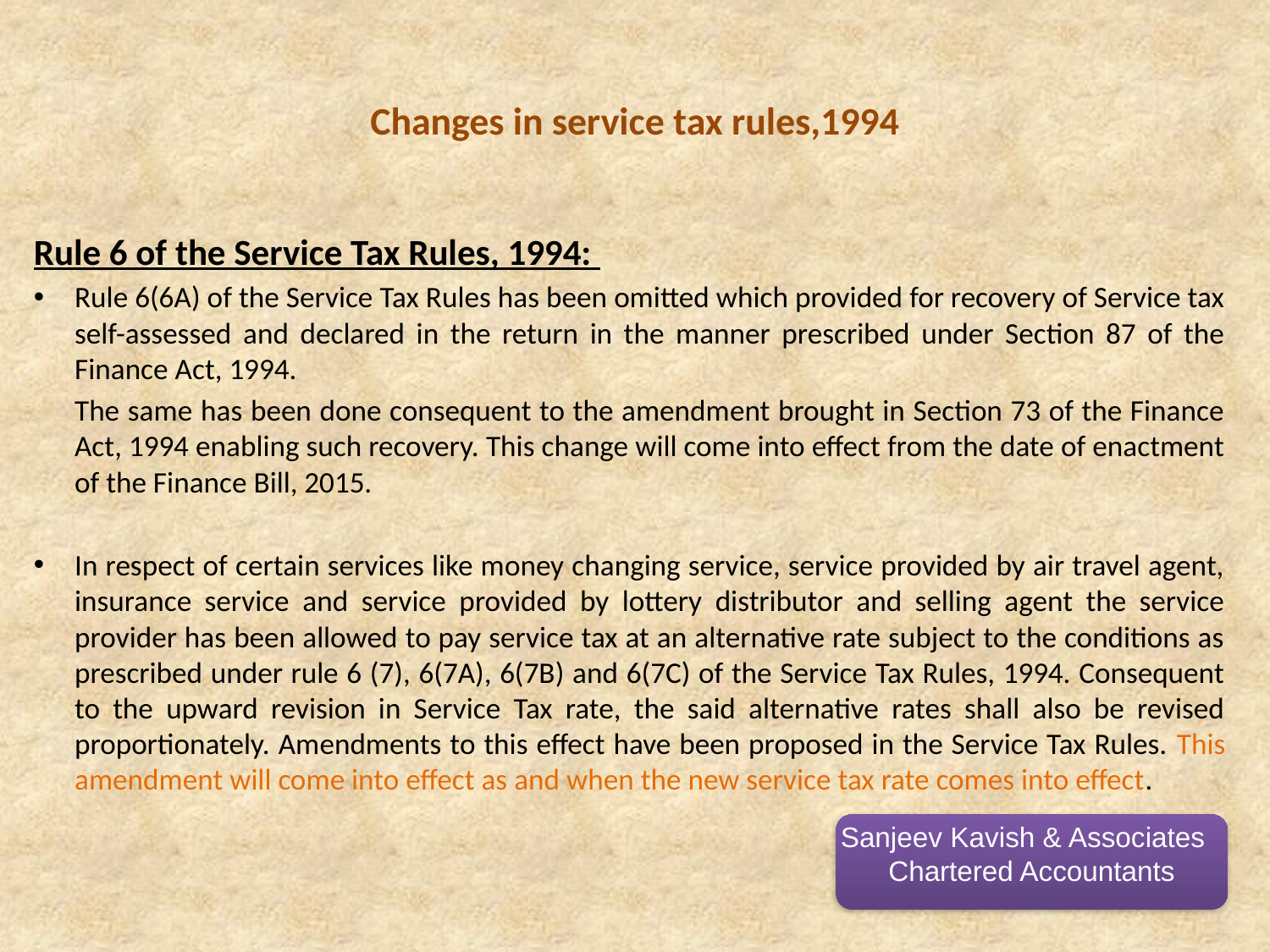

# Changes in service tax rules,1994
Rule 6 of the Service Tax Rules, 1994:
Rule 6(6A) of the Service Tax Rules has been omitted which provided for recovery of Service tax self-assessed and declared in the return in the manner prescribed under Section 87 of the Finance Act, 1994.
	The same has been done consequent to the amendment brought in Section 73 of the Finance Act, 1994 enabling such recovery. This change will come into effect from the date of enactment of the Finance Bill, 2015.

In respect of certain services like money changing service, service provided by air travel agent, insurance service and service provided by lottery distributor and selling agent the service provider has been allowed to pay service tax at an alternative rate subject to the conditions as prescribed under rule 6 (7), 6(7A), 6(7B) and 6(7C) of the Service Tax Rules, 1994. Consequent to the upward revision in Service Tax rate, the said alternative rates shall also be revised proportionately. Amendments to this effect have been proposed in the Service Tax Rules. This amendment will come into effect as and when the new service tax rate comes into effect.

Sanjeev Kavish & Associates
Chartered Accountants